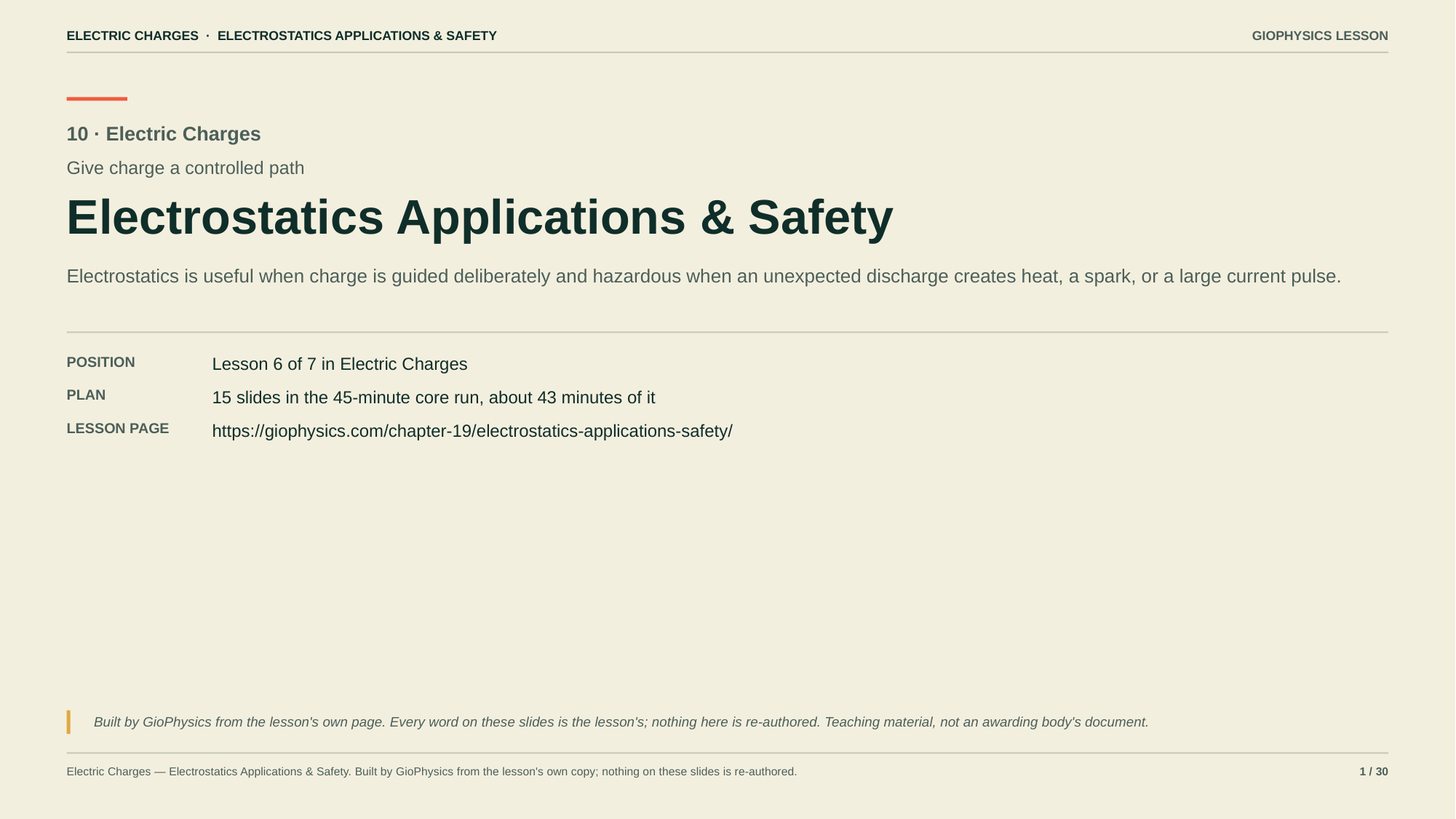

ELECTRIC CHARGES  ·  ELECTROSTATICS APPLICATIONS & SAFETY
GIOPHYSICS LESSON

10 · Electric Charges
Give charge a controlled path
Electrostatics Applications & Safety
Electrostatics is useful when charge is guided deliberately and hazardous when an unexpected discharge creates heat, a spark, or a large current pulse.

POSITION
Lesson 6 of 7 in Electric Charges
PLAN
15 slides in the 45-minute core run, about 43 minutes of it
LESSON PAGE
https://giophysics.com/chapter-19/electrostatics-applications-safety/

Built by GioPhysics from the lesson's own page. Every word on these slides is the lesson's; nothing here is re-authored. Teaching material, not an awarding body's document.

Electric Charges — Electrostatics Applications & Safety. Built by GioPhysics from the lesson's own copy; nothing on these slides is re-authored.
1 / 30